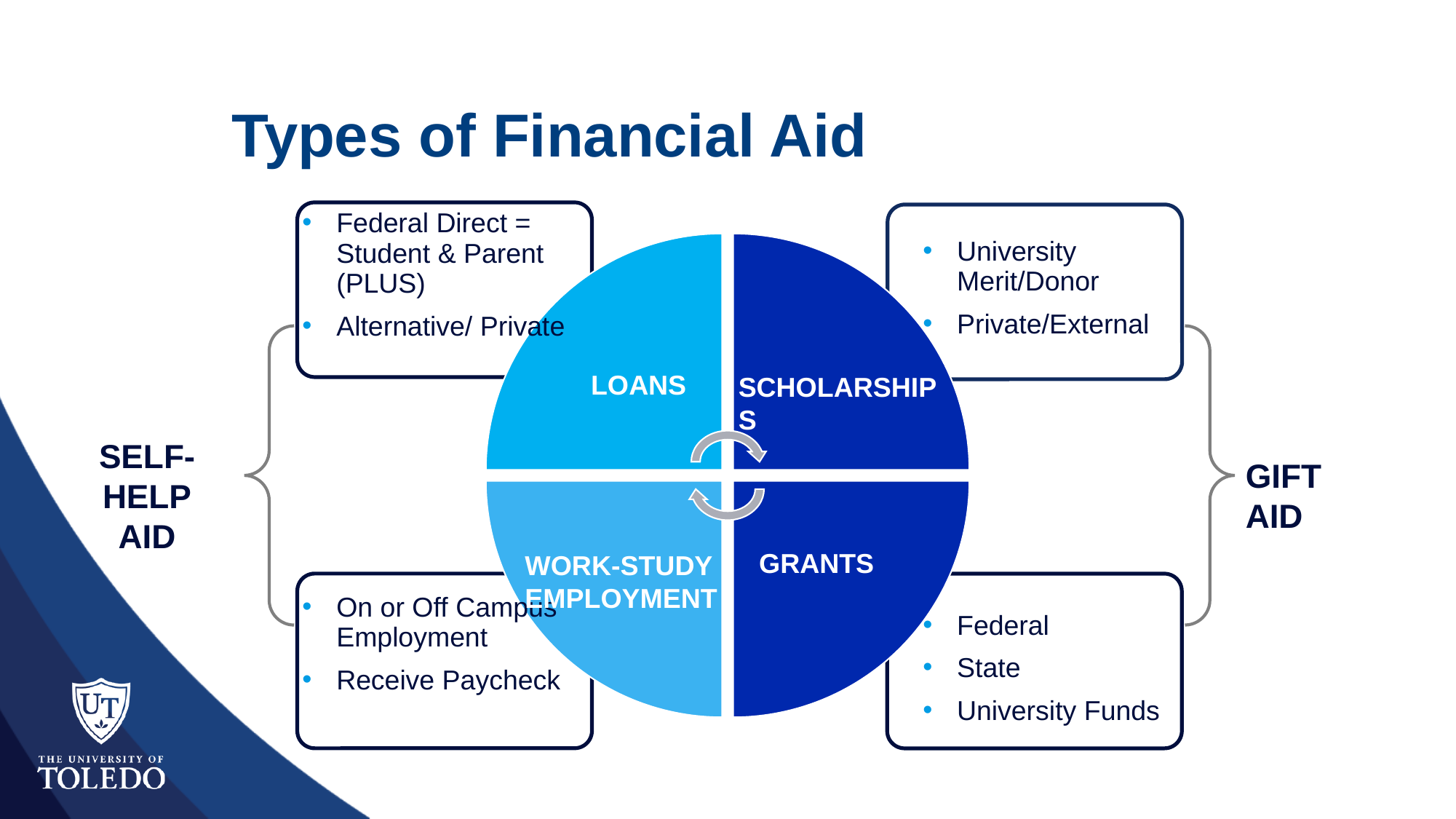

# Types of Financial Aid

LOANS

GRANTS

Federal Direct = Student & Parent (PLUS)
Alternative/ Private
University Merit/Donor
Private/External

SCHOLARSHIPS
SELF-HELP
AID
GIFT AID
WORK-STUDY
EMPLOYMENT
On or Off Campus Employment
Receive Paycheck
Federal
State
University Funds